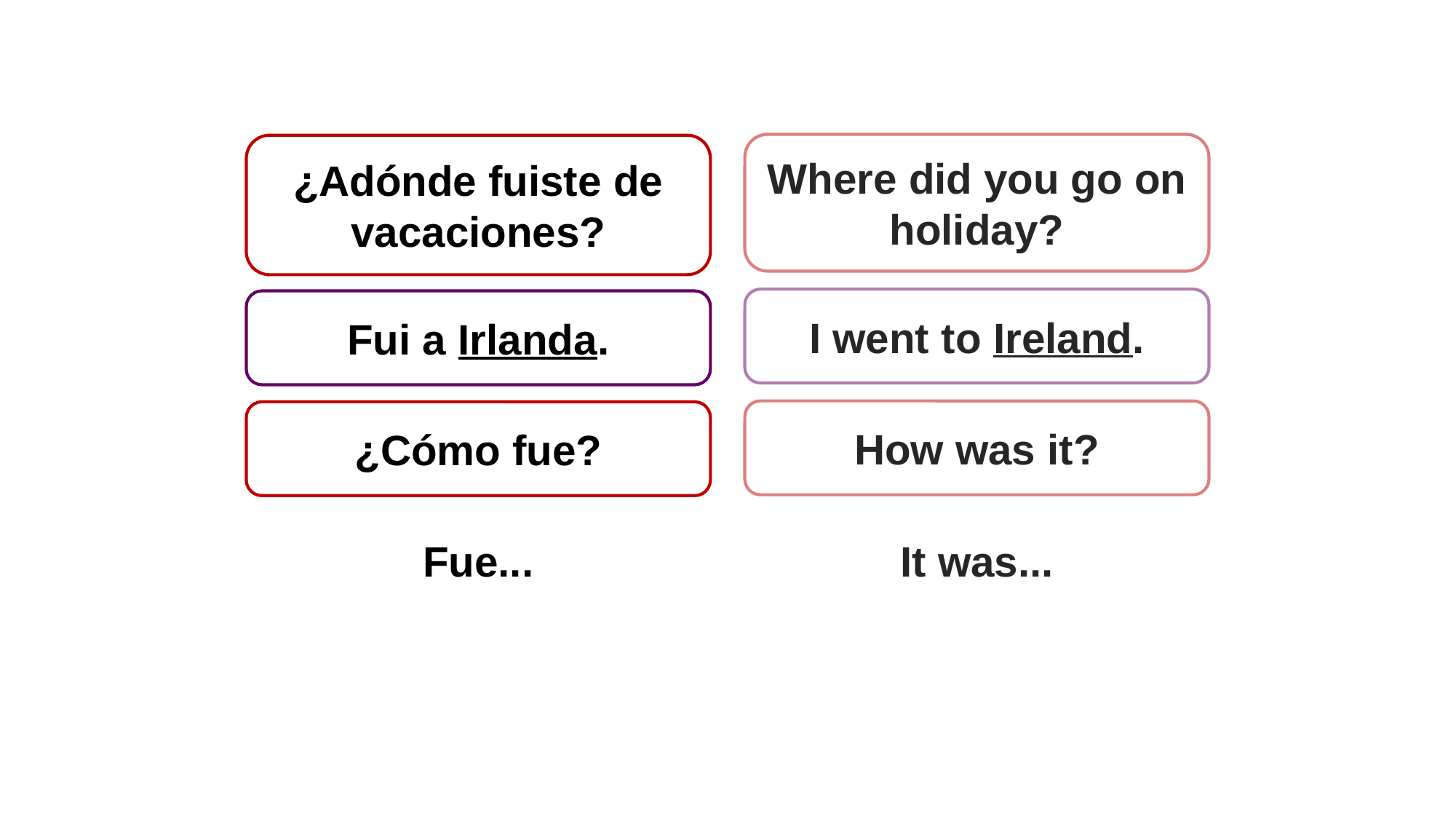

Where did you go on holiday?
¿Adónde fuiste de vacaciones?
I went to Ireland.
Fui a Irlanda.
How was it?
¿Cómo fue?
Fue...
It was...